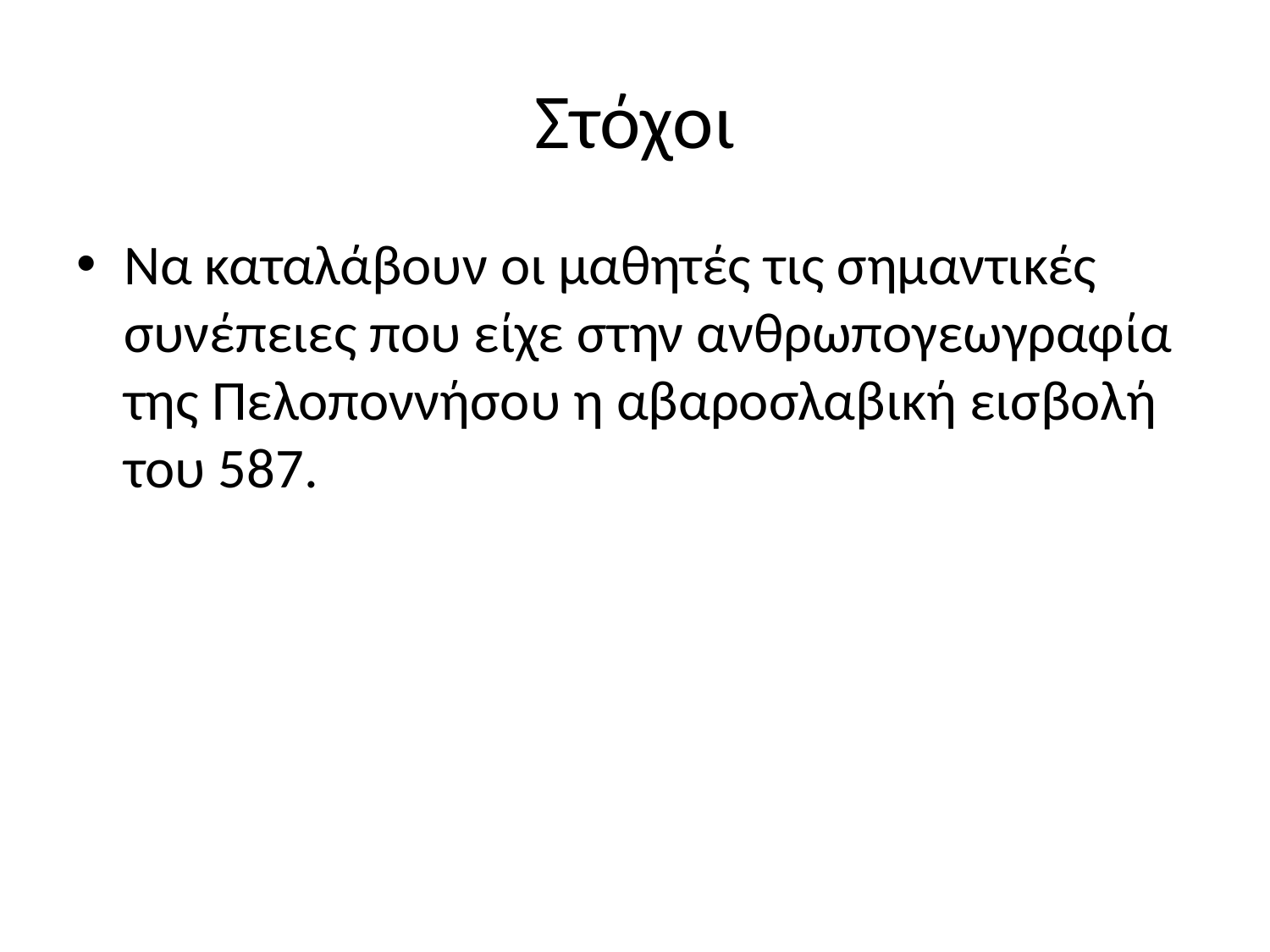

# Στόχοι
Να καταλάβουν οι μαθητές τις σημαντικές συνέπειες που είχε στην ανθρωπογεωγραφία της Πελοποννήσου η αβαροσλαβική εισβολή του 587.